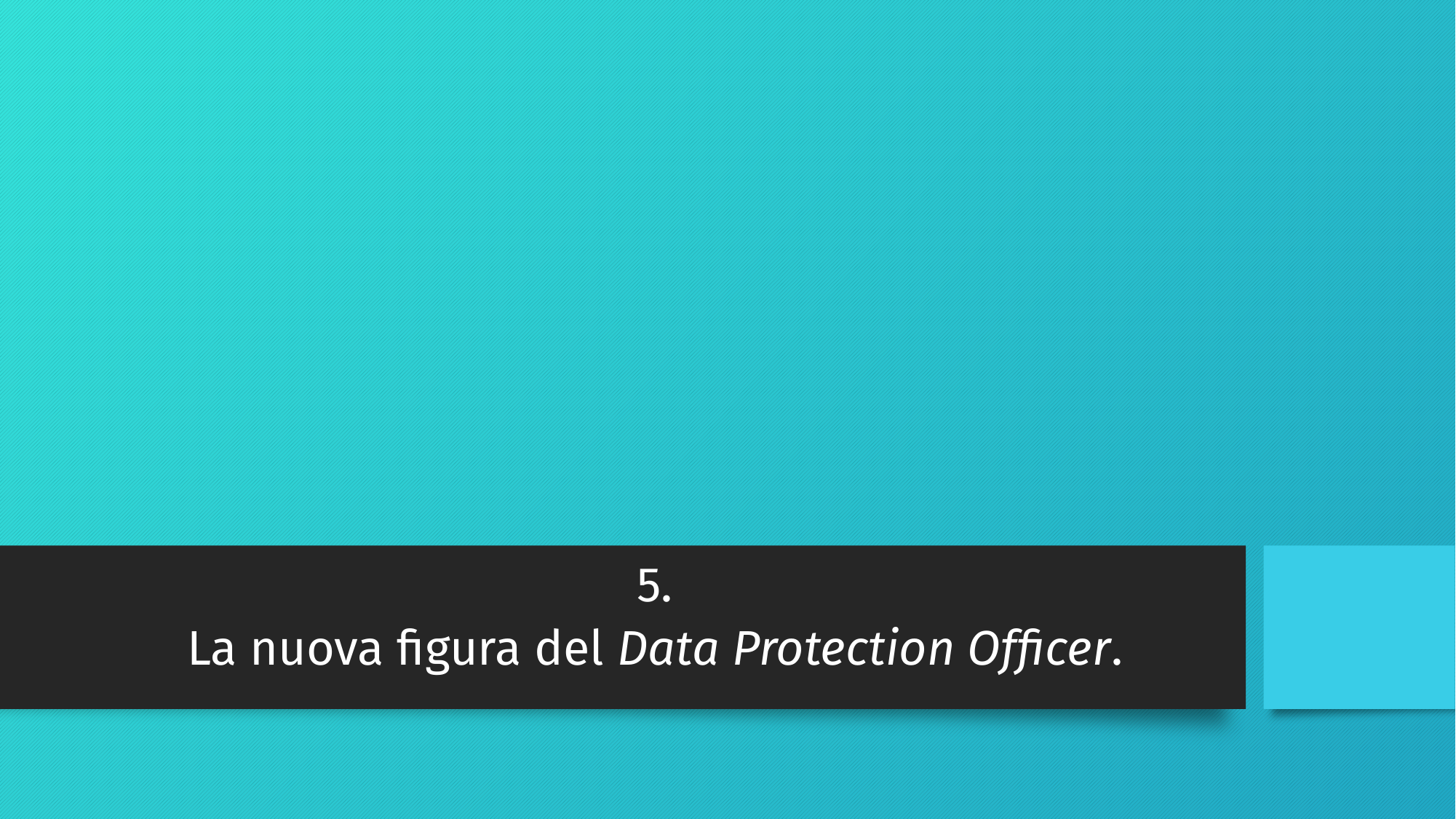

# 5.
La nuova figura del Data Protection Officer.